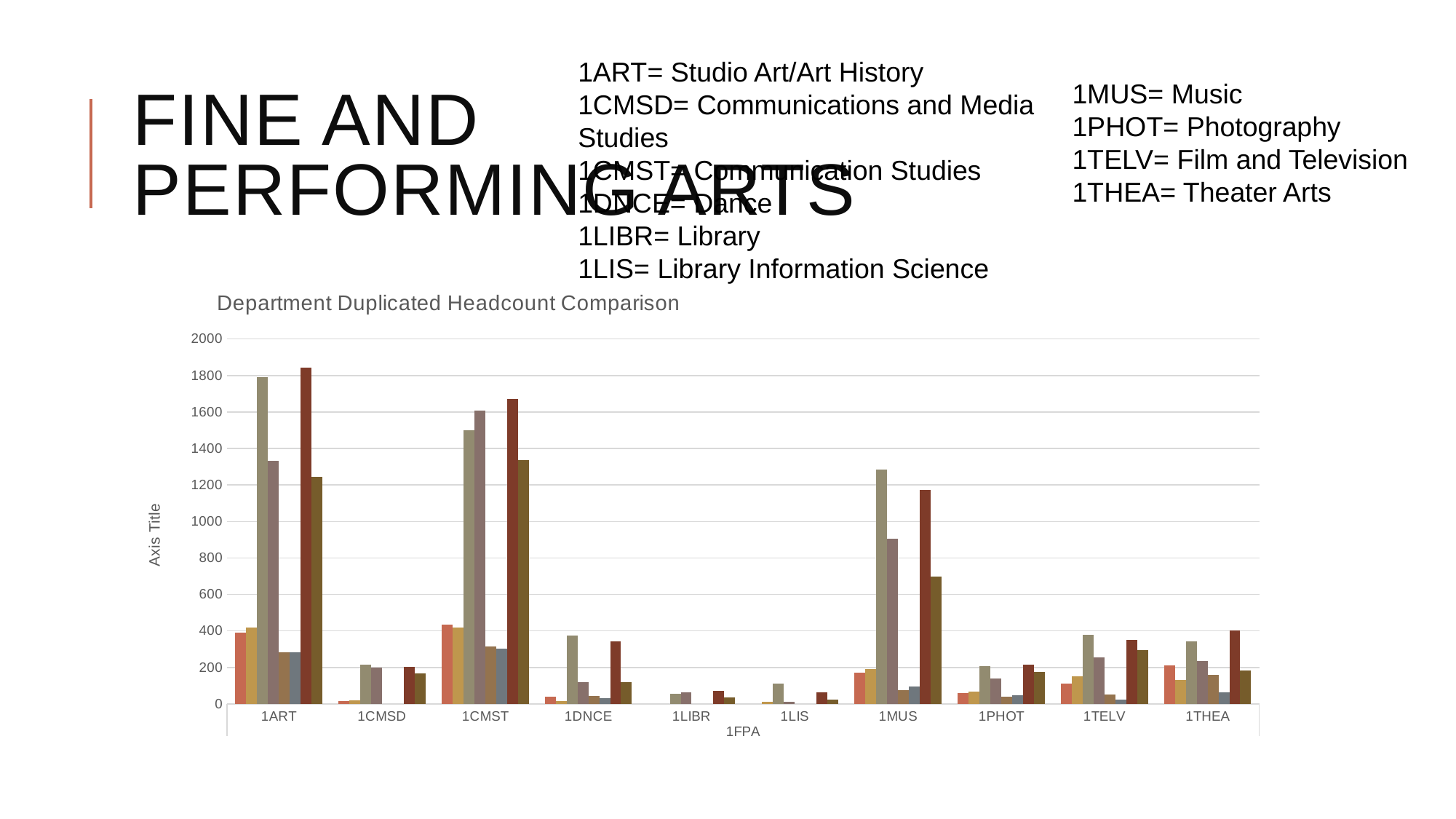

1ART= Studio Art/Art History
1CMSD= Communications and Media Studies
1CMST= Communication Studies
1DNCE= Dance
1LIBR= Library
1LIS= Library Information Science

Fine and
Performing Arts
1MUS= Music
1PHOT= Photography
1TELV= Film and Television
1THEA= Theater Arts

### Chart: Department Duplicated Headcount Comparison

| Category | 2019SU | 2020SU | 2019FA | 2020FA | 2020SI | 2021SI | 2020SP | 2021SP |
|---|---|---|---|---|---|---|---|---|
| 1ART | 389.0 | 419.0 | 1791.0 | 1333.0 | 285.0 | 285.0 | 1841.0 | 1244.0 |
| 1CMSD | 15.0 | 21.0 | 215.0 | 199.0 | None | None | 202.0 | 169.0 |
| 1CMST | 433.0 | 417.0 | 1498.0 | 1607.0 | 313.0 | 301.0 | 1673.0 | 1336.0 |
| 1DNCE | 40.0 | 16.0 | 374.0 | 118.0 | 44.0 | 31.0 | 344.0 | 120.0 |
| 1LIBR | None | None | 55.0 | 64.0 | None | None | 70.0 | 34.0 |
| 1LIS | None | 11.0 | 111.0 | 13.0 | None | None | 63.0 | 24.0 |
| 1MUS | 173.0 | 190.0 | 1284.0 | 907.0 | 74.0 | 96.0 | 1172.0 | 699.0 |
| 1PHOT | 59.0 | 66.0 | 206.0 | 140.0 | 39.0 | 49.0 | 216.0 | 174.0 |
| 1TELV | 110.0 | 152.0 | 379.0 | 257.0 | 52.0 | 25.0 | 350.0 | 297.0 |
| 1THEA | 212.0 | 131.0 | 344.0 | 234.0 | 159.0 | 63.0 | 401.0 | 182.0 |